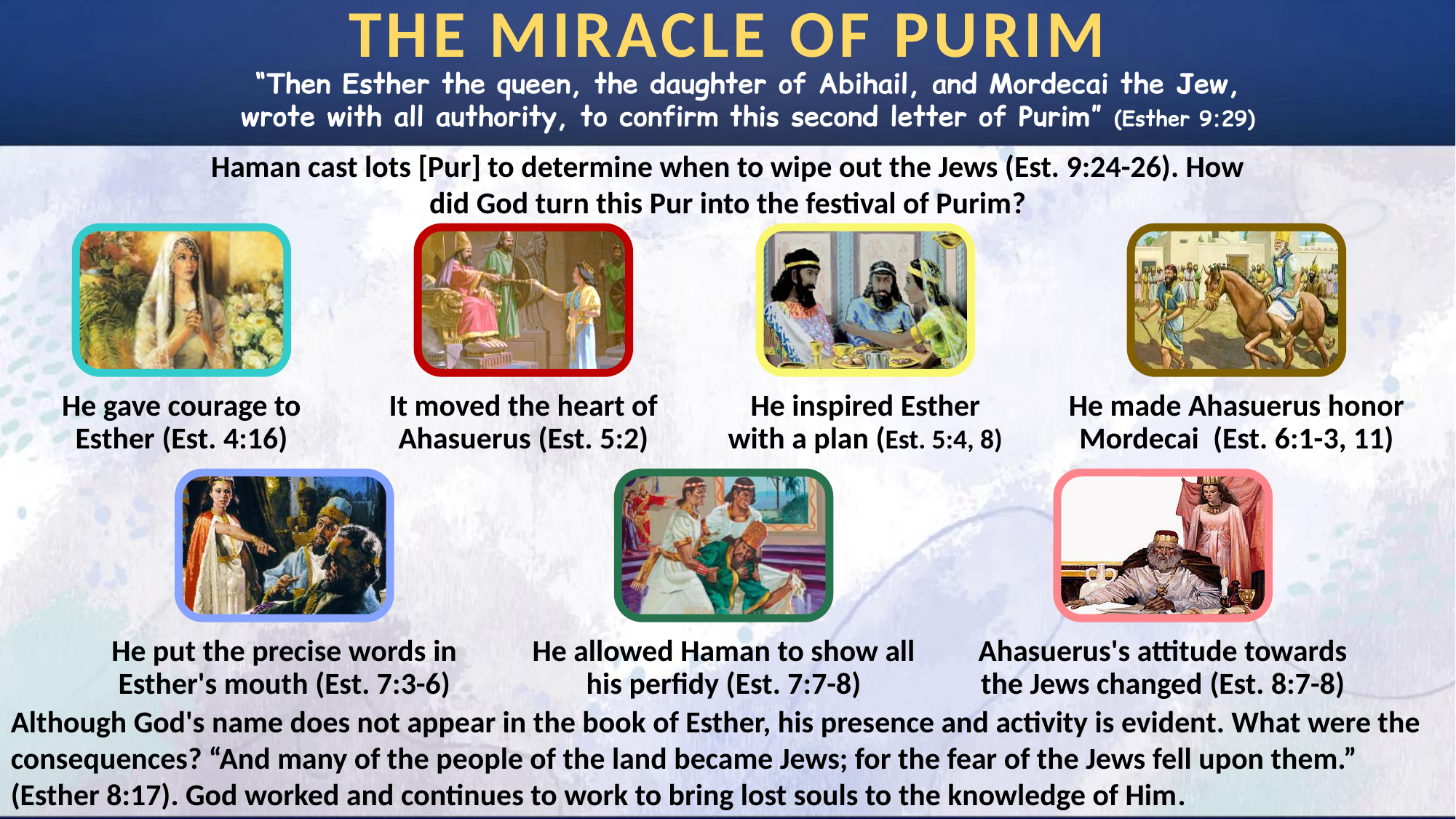

THE MIRACLE OF PURIM
“Then Esther the queen, the daughter of Abihail, and Mordecai the Jew, wrote with all authority, to confirm this second letter of Purim” (Esther 9:29)
Haman cast lots [Pur] to determine when to wipe out the Jews (Est. 9:24-26). How did God turn this Pur into the festival of Purim?
He gave courage to Esther (Est. 4:16)
It moved the heart of Ahasuerus (Est. 5:2)
He inspired Esther with a plan (Est. 5:4, 8)
He made Ahasuerus honor Mordecai  (Est. 6:1-3, 11)
He put the precise words in Esther's mouth (Est. 7:3-6)
He allowed Haman to show all his perfidy (Est. 7:7-8)
Ahasuerus's attitude towards the Jews changed (Est. 8:7-8)
Although God's name does not appear in the book of Esther, his presence and activity is evident. What were the consequences? “And many of the people of the land became Jews; for the fear of the Jews fell upon them.” (Esther 8:17). God worked and continues to work to bring lost souls to the knowledge of Him.